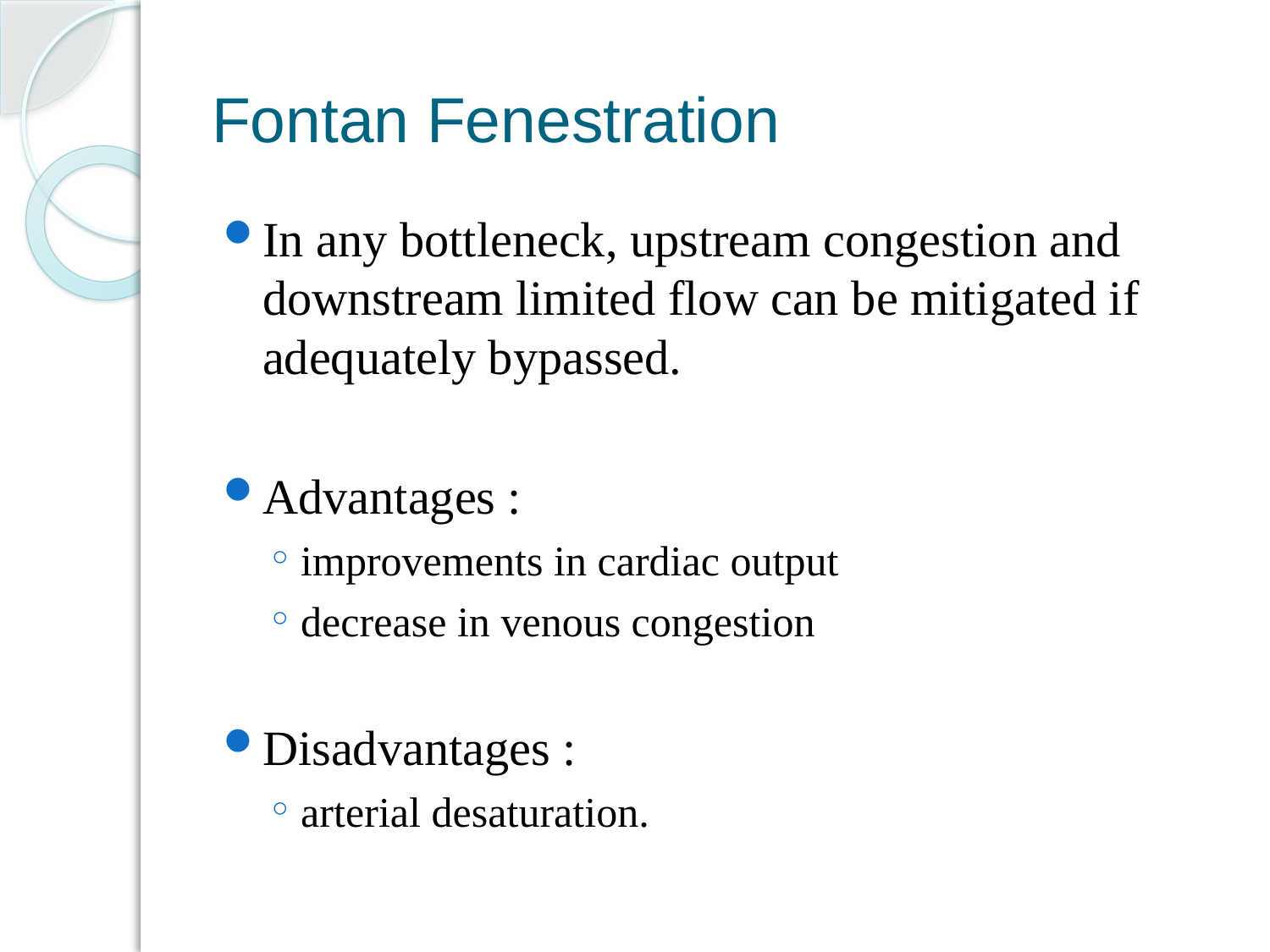

# Fontan Fenestration
In any bottleneck, upstream congestion and downstream limited flow can be mitigated if adequately bypassed.

Advantages :
improvements in cardiac output
decrease in venous congestion

Disadvantages :
arterial desaturation.